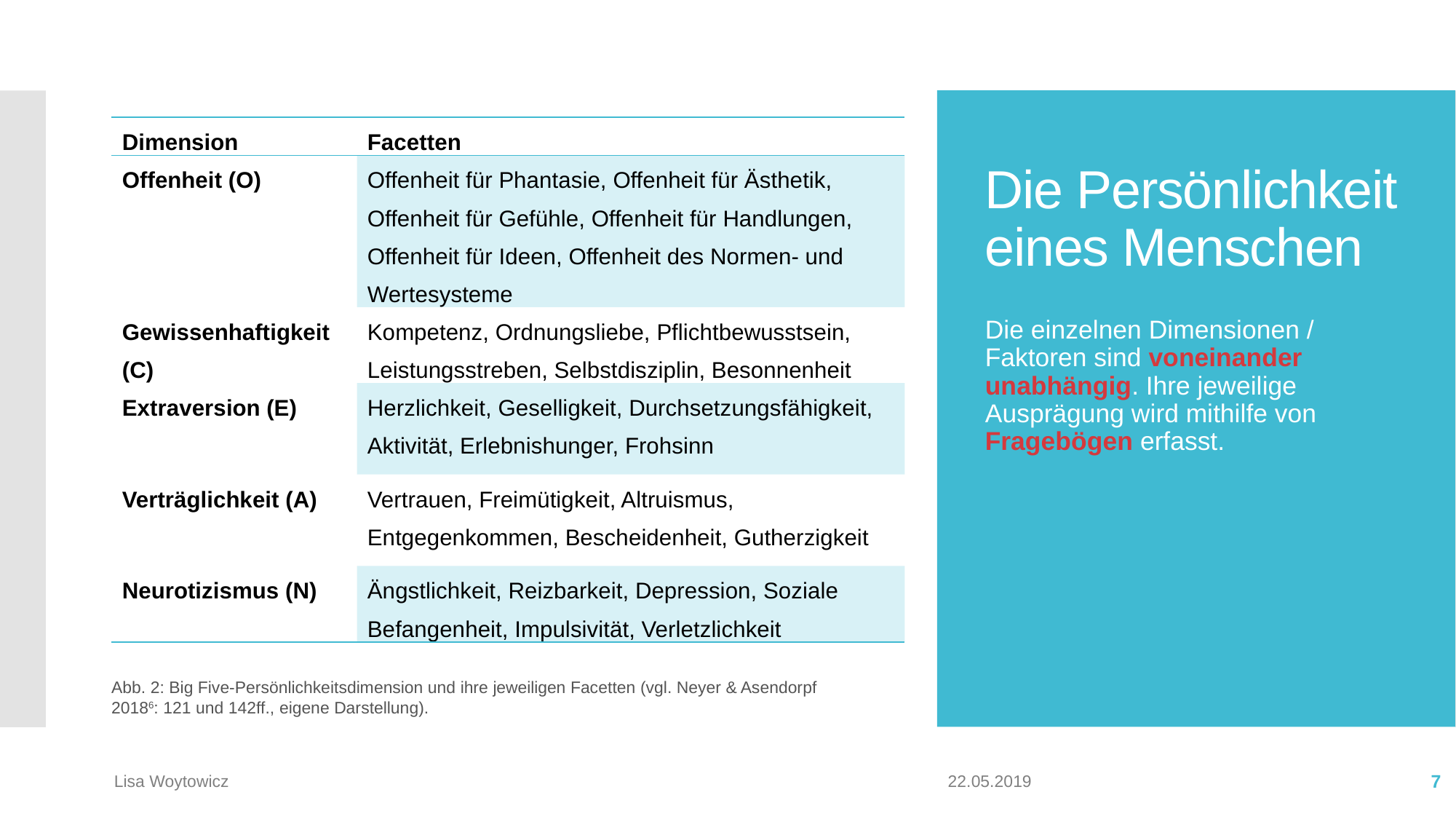

| Dimension | Facetten |
| --- | --- |
| Offenheit (O) | Offenheit für Phantasie, Offenheit für Ästhetik, Offenheit für Gefühle, Offenheit für Handlungen, Offenheit für Ideen, Offenheit des Normen- und Wertesysteme |
| Gewissenhaftigkeit (C) | Kompetenz, Ordnungsliebe, Pflichtbewusstsein, Leistungsstreben, Selbstdisziplin, Besonnenheit |
| Extraversion (E) | Herzlichkeit, Geselligkeit, Durchsetzungsfähigkeit, Aktivität, Erlebnishunger, Frohsinn |
| Verträglichkeit (A) | Vertrauen, Freimütigkeit, Altruismus, Entgegenkommen, Bescheidenheit, Gutherzigkeit |
| Neurotizismus (N) | Ängstlichkeit, Reizbarkeit, Depression, Soziale Befangenheit, Impulsivität, Verletzlichkeit |
# Die Persönlichkeit eines Menschen
Die einzelnen Dimensionen / Faktoren sind voneinander unabhängig. Ihre jeweilige Ausprägung wird mithilfe von Fragebögen erfasst.
Abb. 2: Big Five-Persönlichkeitsdimension und ihre jeweiligen Facetten (vgl. Neyer & Asendorpf 20186: 121 und 142ff., eigene Darstellung).
Lisa Woytowicz
22.05.2019
7